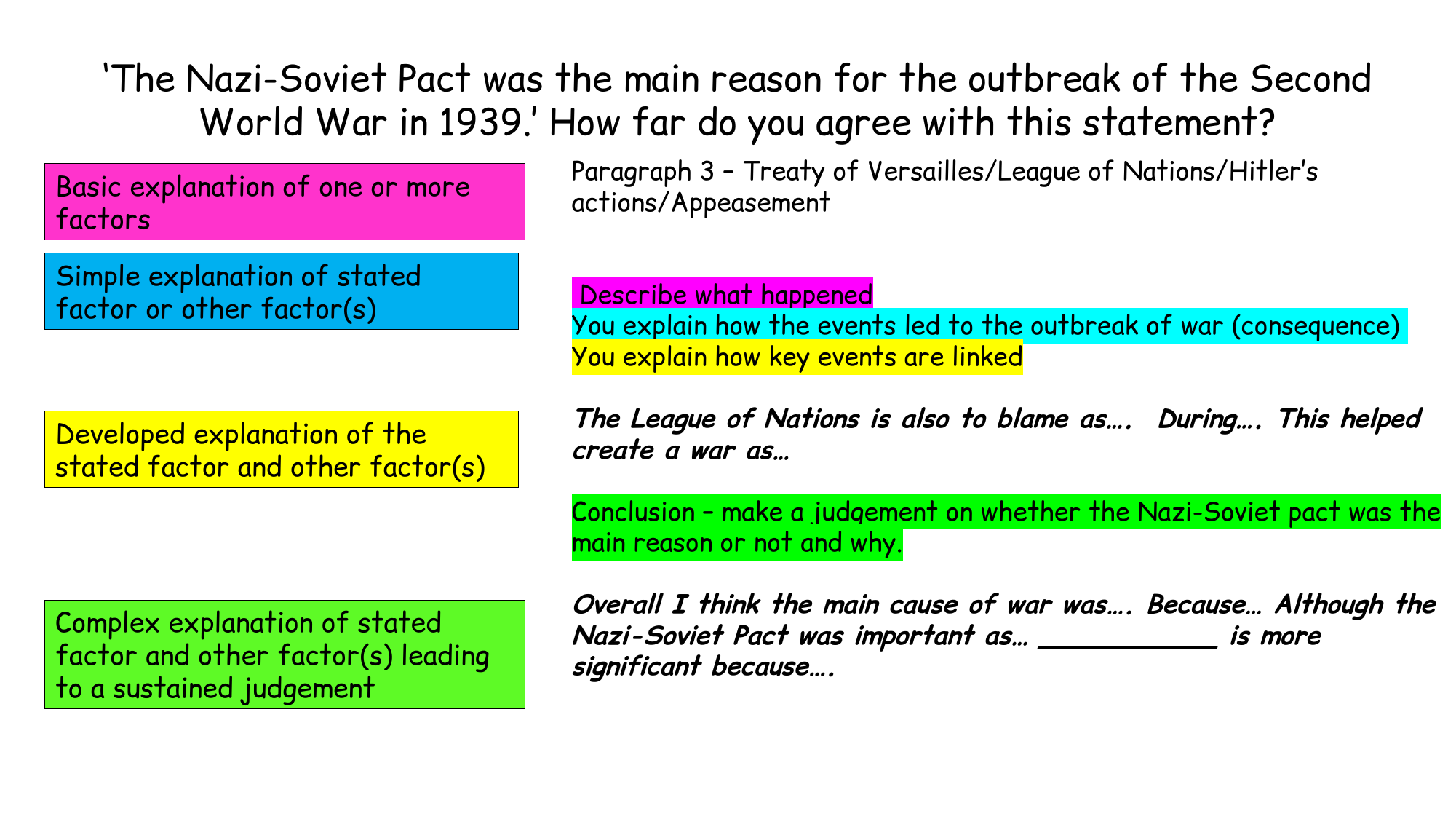

‘The Nazi-Soviet Pact was the main reason for the outbreak of the Second World War in 1939.’ How far do you agree with this statement?
Paragraph 3 – Treaty of Versailles/League of Nations/Hitler’s actions/Appeasement

 Describe what happened
You explain how the events led to the outbreak of war (consequence)
You explain how key events are linked

The League of Nations is also to blame as….  During…. This helped create a war as…

Conclusion – make a judgement on whether the Nazi-Soviet pact was the main reason or not and why.

Overall I think the main cause of war was…. Because… Although the Nazi-Soviet Pact was important as… ___________ is more significant because….
Basic explanation of one or more factors
Simple explanation of stated factor or other factor(s)
Developed explanation of the stated factor and other factor(s)
Complex explanation of stated factor and other factor(s) leading to a sustained judgement